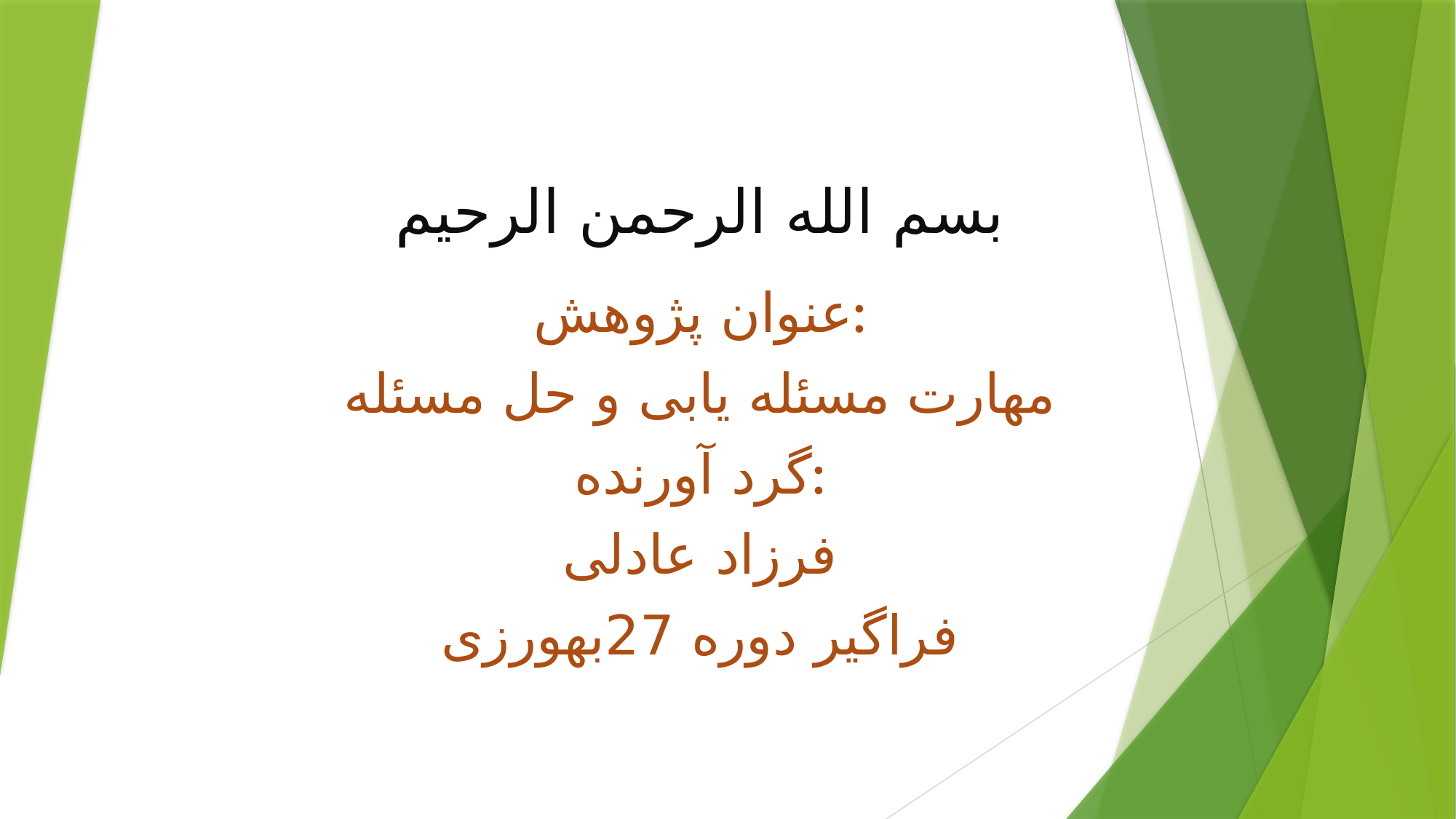

# بسم الله الرحمن الرحیم
عنوان پژوهش:
مهارت مسئله یابی و حل مسئله
گرد آورنده:
فرزاد عادلی
فراگیر دوره 27بهورزی